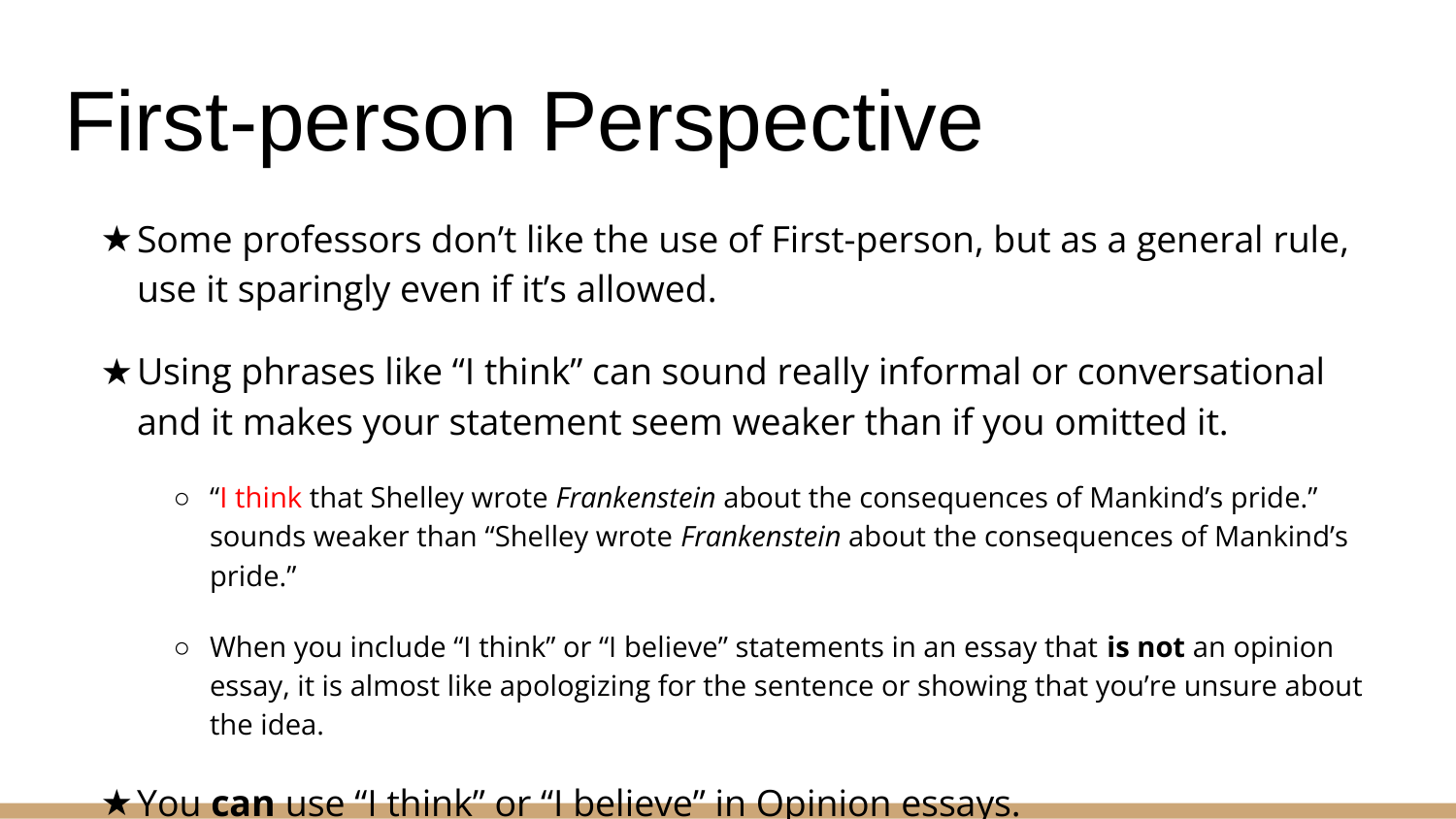

# First-person Perspective
Some professors don’t like the use of First-person, but as a general rule, use it sparingly even if it’s allowed.
Using phrases like “I think” can sound really informal or conversational and it makes your statement seem weaker than if you omitted it.
“I think that Shelley wrote Frankenstein about the consequences of Mankind’s pride.” sounds weaker than “Shelley wrote Frankenstein about the consequences of Mankind’s pride.”
When you include “I think” or “I believe” statements in an essay that is not an opinion essay, it is almost like apologizing for the sentence or showing that you’re unsure about the idea.
You can use “I think” or “I believe” in Opinion essays.